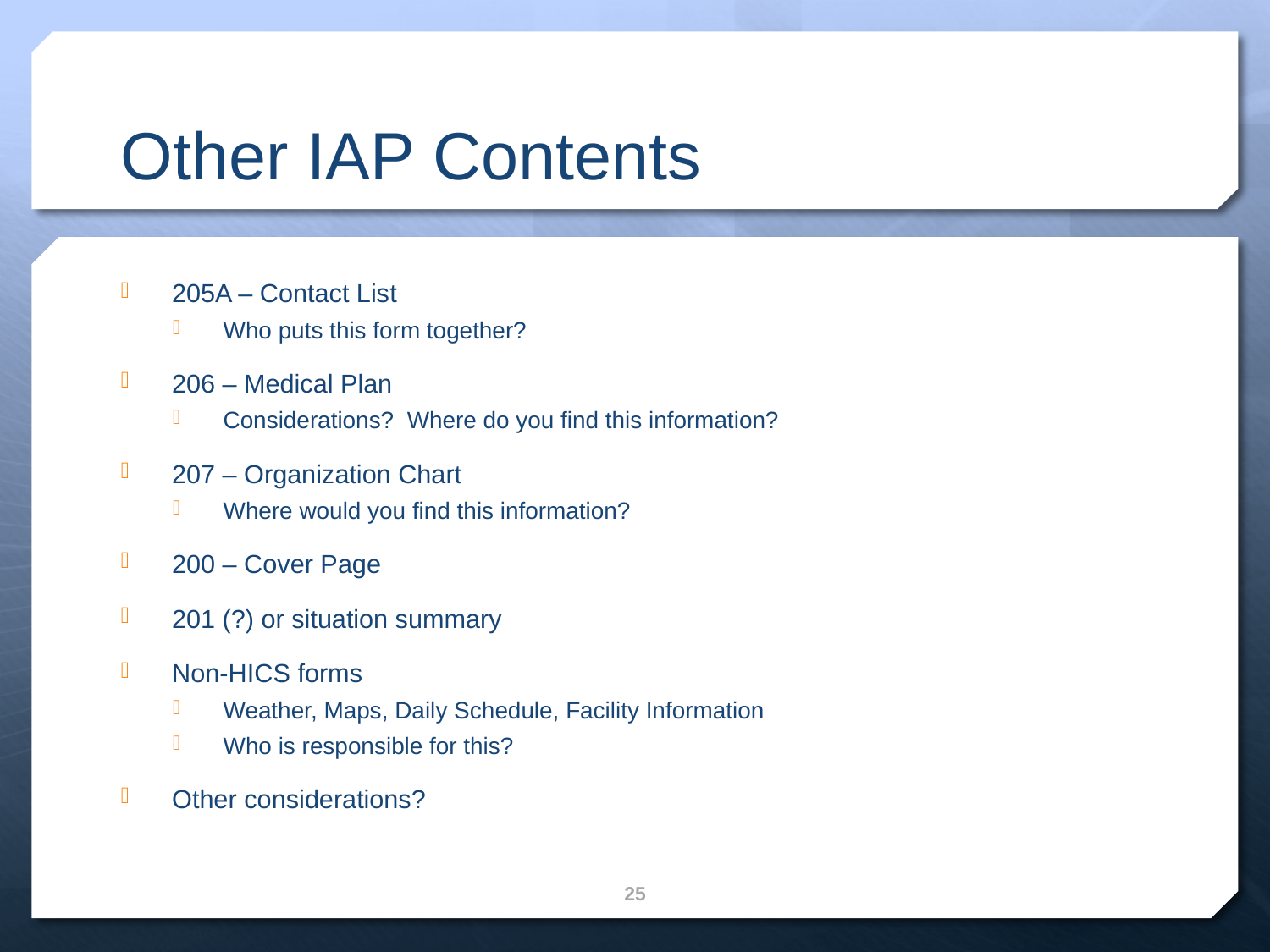

# Other IAP Contents
205A – Contact List
Who puts this form together?
206 – Medical Plan
Considerations?  Where do you find this information?
207 – Organization Chart
Where would you find this information?
200 – Cover Page
201 (?) or situation summary
Non-HICS forms
Weather, Maps, Daily Schedule, Facility Information
Who is responsible for this?
Other considerations?
25